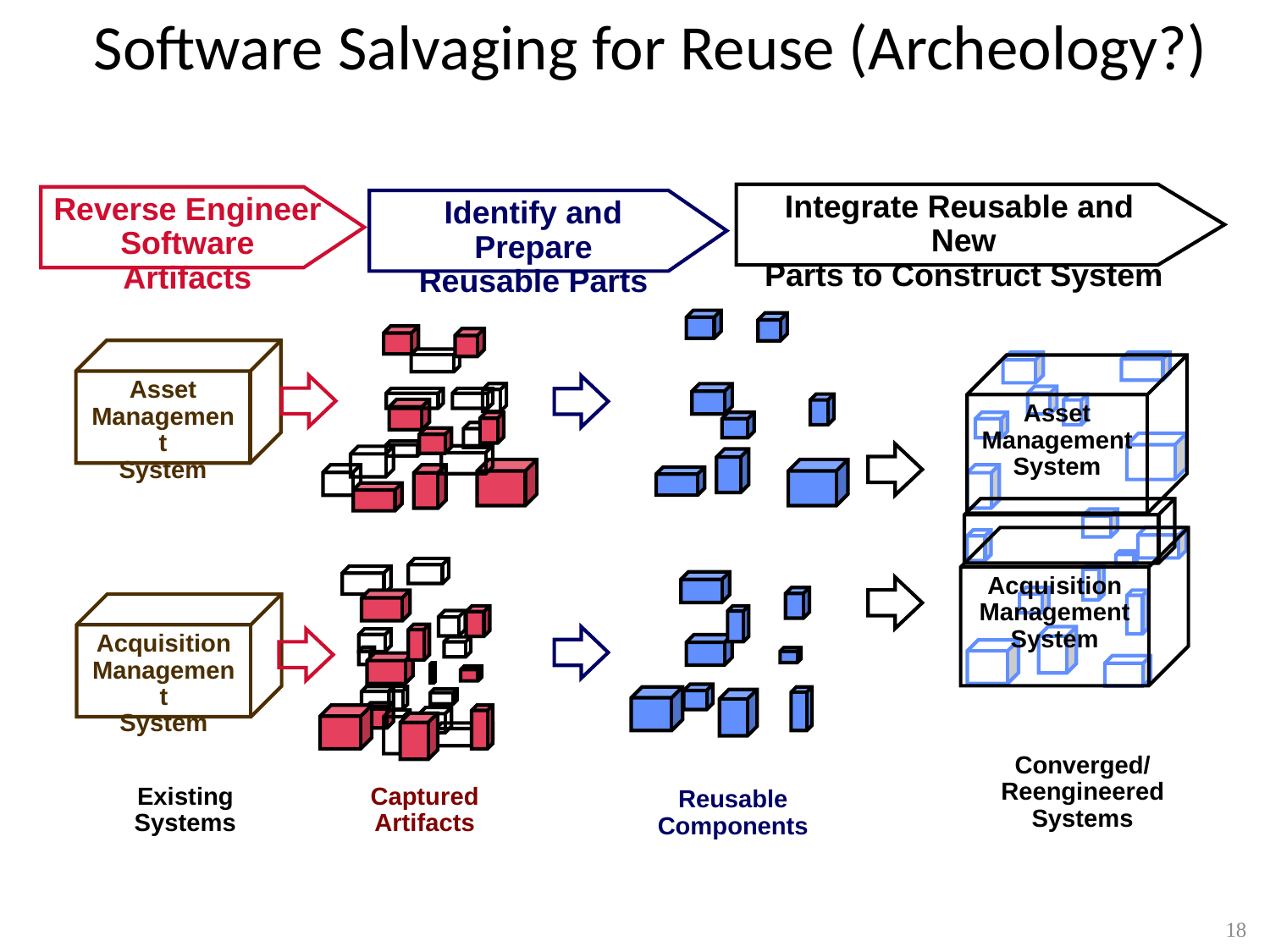

# Software Salvaging for Reuse (Archeology?)
Integrate Reusable and  New
Parts to Construct System

Asset
Management
System

Acquisition
Management
System

Converged/
Reengineered
Systems
Reverse Engineer
Software Artifacts

Captured
Artifacts
Identify and Prepare
Reusable Parts

Reusable
Components
Asset
Management
System
Acquisition
Management
System
Existing
Systems